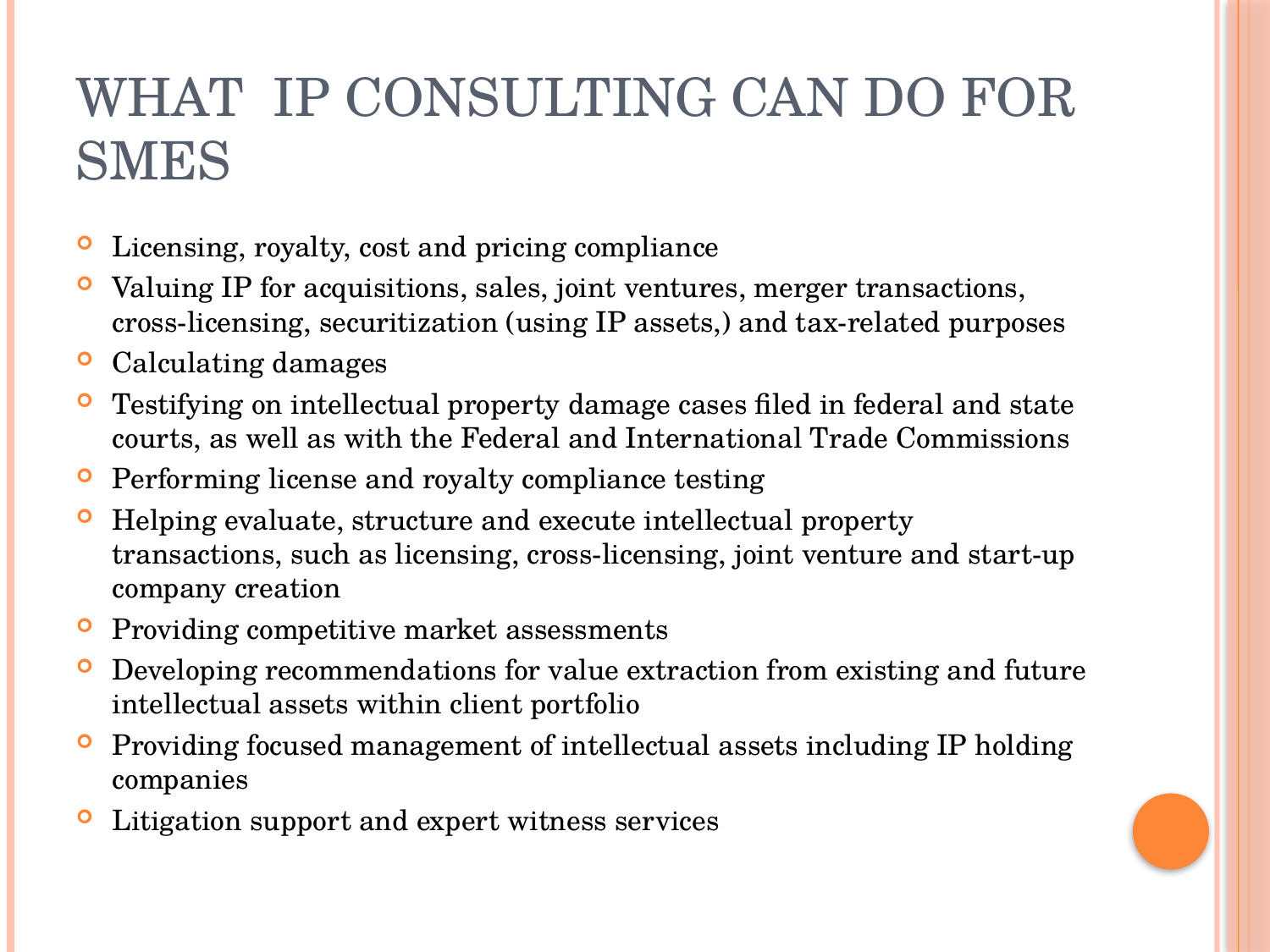

# What  IP Consulting can do for SMEs
Licensing, royalty, cost and pricing compliance
Valuing IP for acquisitions, sales, joint ventures, merger transactions, cross-licensing, securitization (using IP assets,) and tax-related purposes
Calculating damages
Testifying on intellectual property damage cases filed in federal and state courts, as well as with the Federal and International Trade Commissions
Performing license and royalty compliance testing
Helping evaluate, structure and execute intellectual property transactions, such as licensing, cross-licensing, joint venture and start-up company creation
Providing competitive market assessments
Developing recommendations for value extraction from existing and future intellectual assets within client portfolio
Providing focused management of intellectual assets including IP holding companies
Litigation support and expert witness services